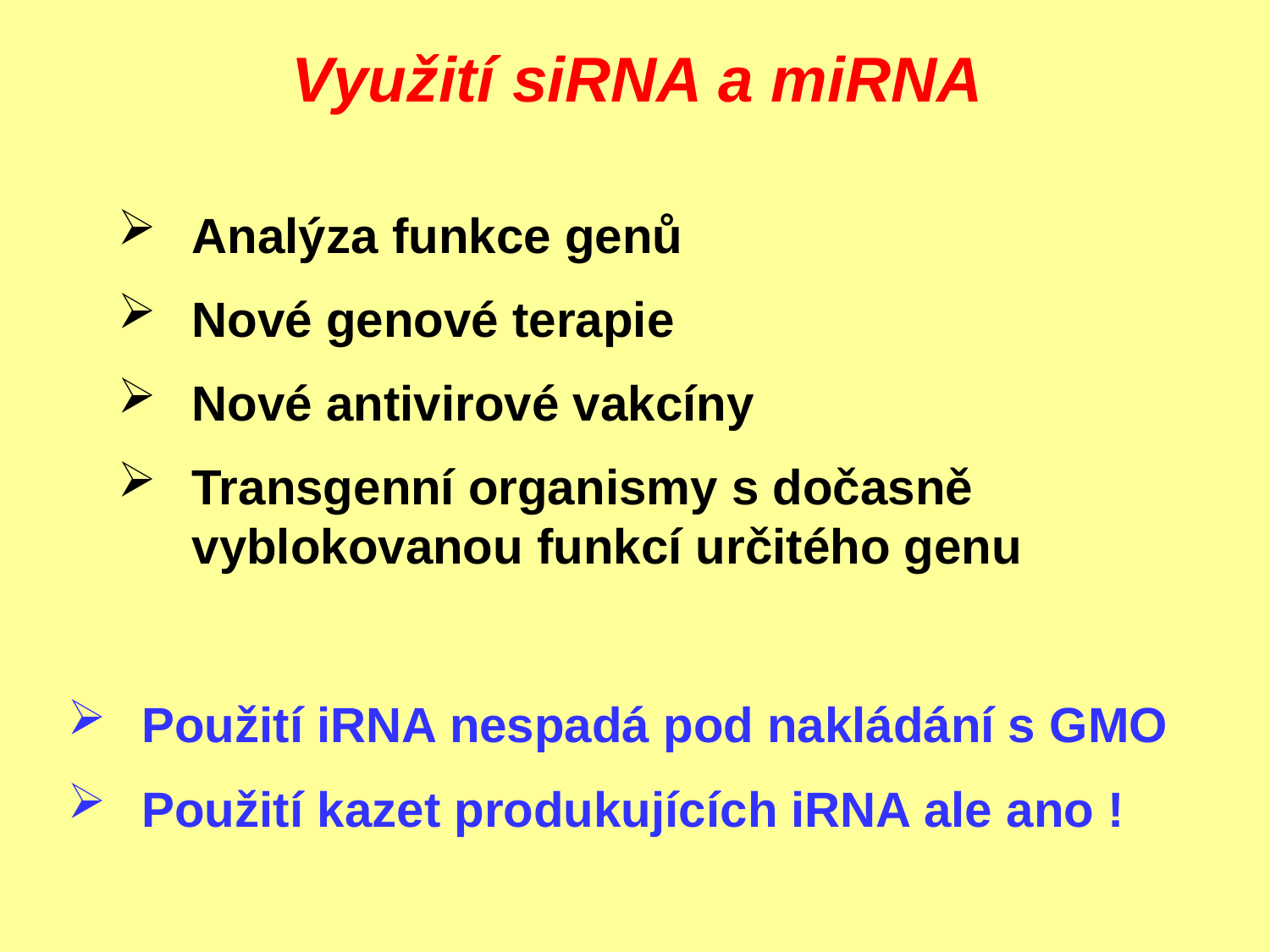

# Využití siRNA a miRNA
Analýza funkce genů
Nové genové terapie
Nové antivirové vakcíny
Transgenní organismy s dočasně vyblokovanou funkcí určitého genu
Použití iRNA nespadá pod nakládání s GMO
Použití kazet produkujících iRNA ale ano !